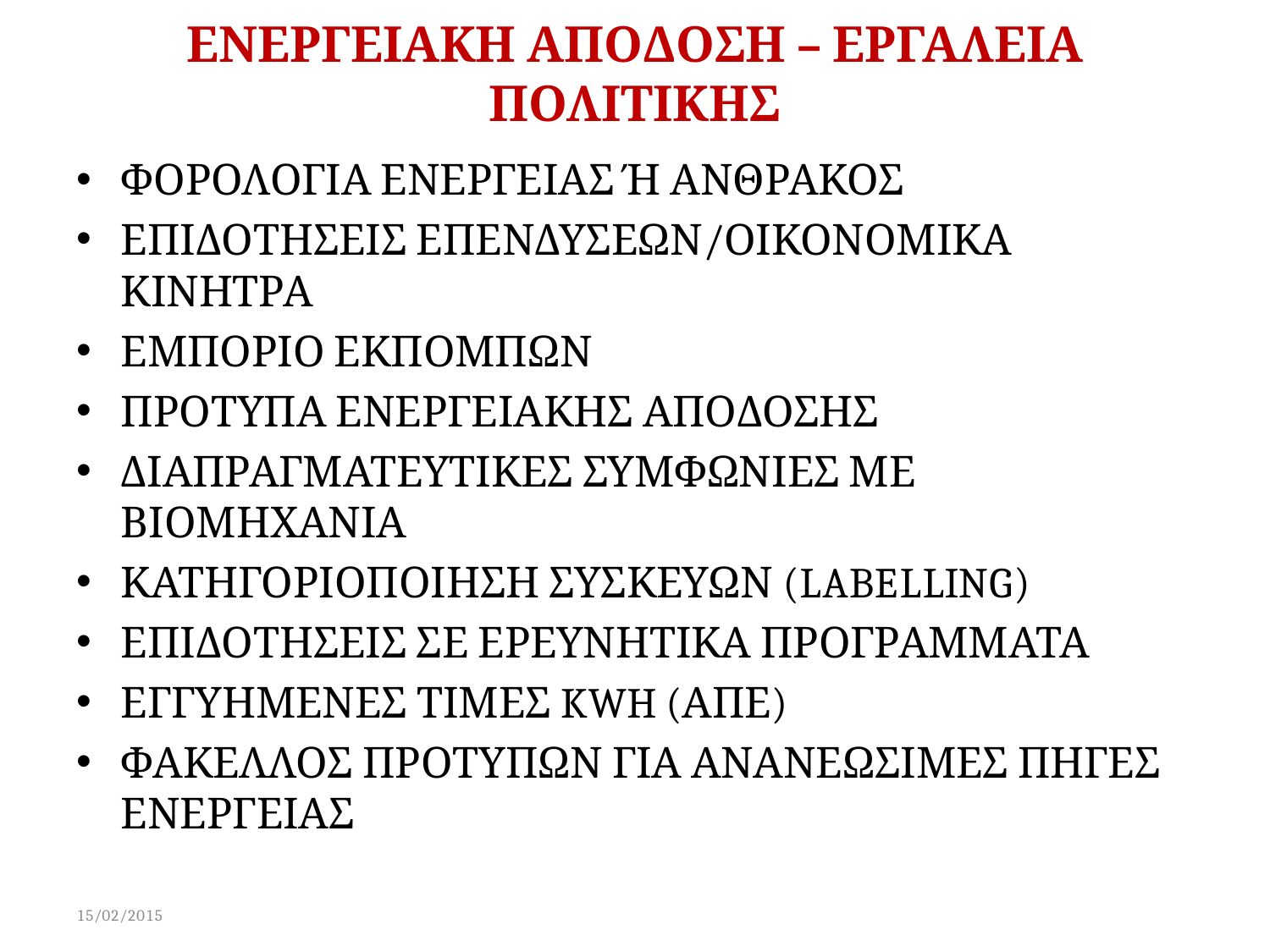

# ΕΝΕΡΓΕΙΑΚΗ ΑΠΟΔΟΣΗ – ΕΡΓΑΛΕΙΑ ΠΟΛΙΤΙΚΗΣ
ΦΟΡΟΛΟΓΙΑ ΕΝΕΡΓΕΙΑΣ Ή ΑΝΘΡΑΚΟΣ
ΕΠΙΔΟΤΗΣΕΙΣ ΕΠΕΝΔΥΣΕΩΝ/ΟΙΚΟΝΟΜΙΚΑ ΚΙΝΗΤΡΑ
ΕΜΠΟΡΙΟ ΕΚΠΟΜΠΩΝ
ΠΡΟΤΥΠΑ ΕΝΕΡΓΕΙΑΚΗΣ ΑΠΟΔΟΣΗΣ
ΔΙΑΠΡΑΓΜΑΤΕΥΤΙΚΕΣ ΣΥΜΦΩΝΙΕΣ ΜΕ ΒΙΟΜΗΧΑΝΙΑ
ΚΑΤΗΓΟΡΙΟΠΟΙΗΣΗ ΣΥΣΚΕΥΩΝ (LABELLING)
ΕΠΙΔΟΤΗΣΕΙΣ ΣΕ ΕΡΕΥΝΗΤΙΚΑ ΠΡΟΓΡΑΜΜΑΤΑ
ΕΓΓΥΗΜΕΝΕΣ ΤΙΜΕΣ KWH (ΑΠΕ)
ΦΑΚΕΛΛΟΣ ΠΡΟΤΥΠΩΝ ΓΙΑ ΑΝΑΝΕΩΣΙΜΕΣ ΠΗΓΕΣ ΕΝΕΡΓΕΙΑΣ
15/02/2015